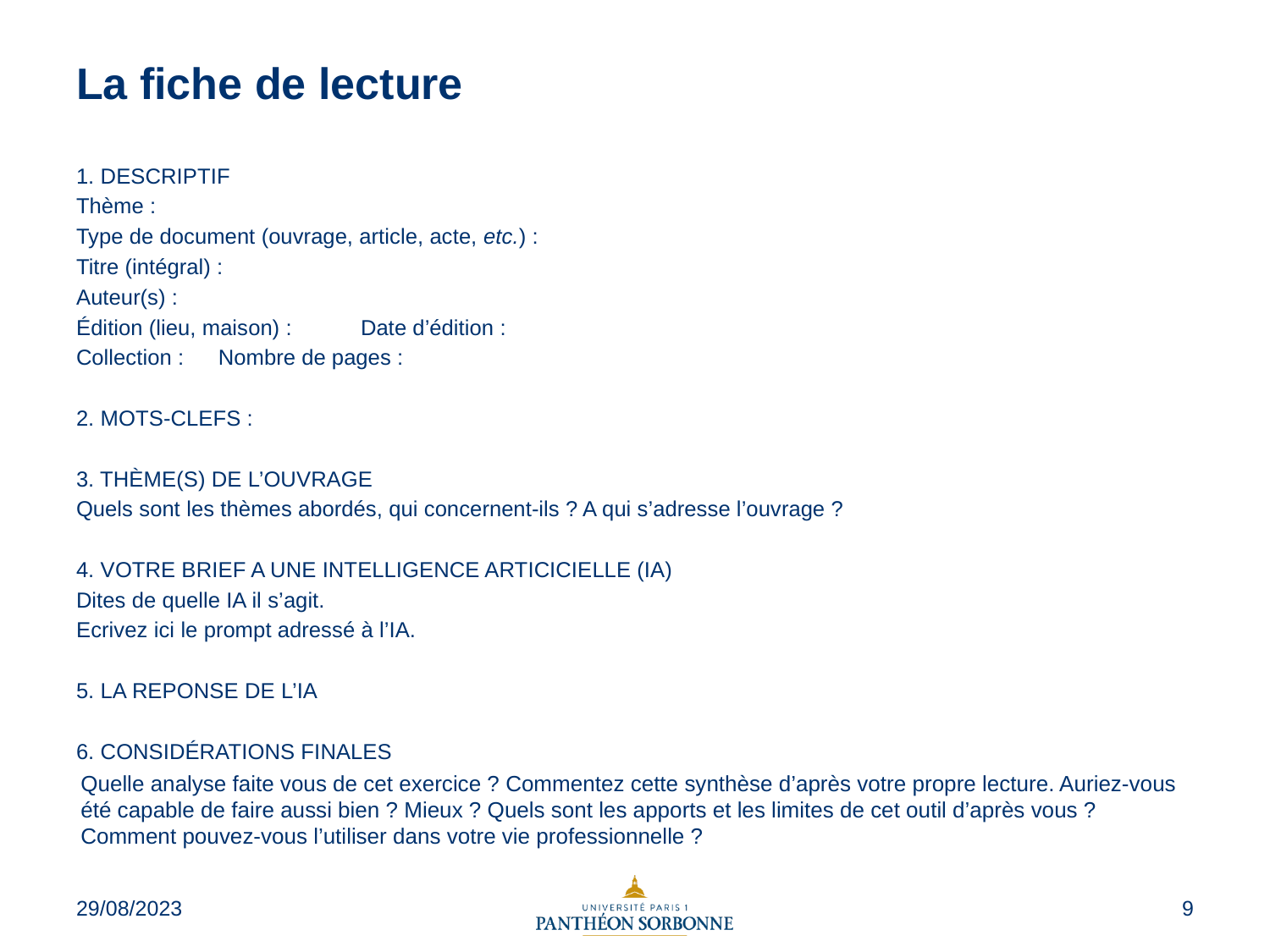

# La fiche de lecture

1. DESCRIPTIF
Thème :
Type de document (ouvrage, article, acte, etc.) :
Titre (intégral) :
Auteur(s) :
Édition (lieu, maison) : 					Date d’édition :
Collection : 					Nombre de pages :

2. Mots-clefs :

3. THÈME(S) DE L’OUVRAGE
Quels sont les thèmes abordés, qui concernent-ils ? A qui s’adresse l’ouvrage ?

4. Votre Brief A UNE INTELLIGENCE ARTICICIELLE (IA)
Dites de quelle IA il s’agit.
Ecrivez ici le prompt adressé à l’IA.

5. LA REPONSE DE L’IA

6. CONSIDÉRATIONS FINALES
Quelle analyse faite vous de cet exercice ? Commentez cette synthèse d’après votre propre lecture. Auriez-vous été capable de faire aussi bien ? Mieux ? Quels sont les apports et les limites de cet outil d’après vous ? Comment pouvez-vous l’utiliser dans votre vie professionnelle ?

29/08/2023
9